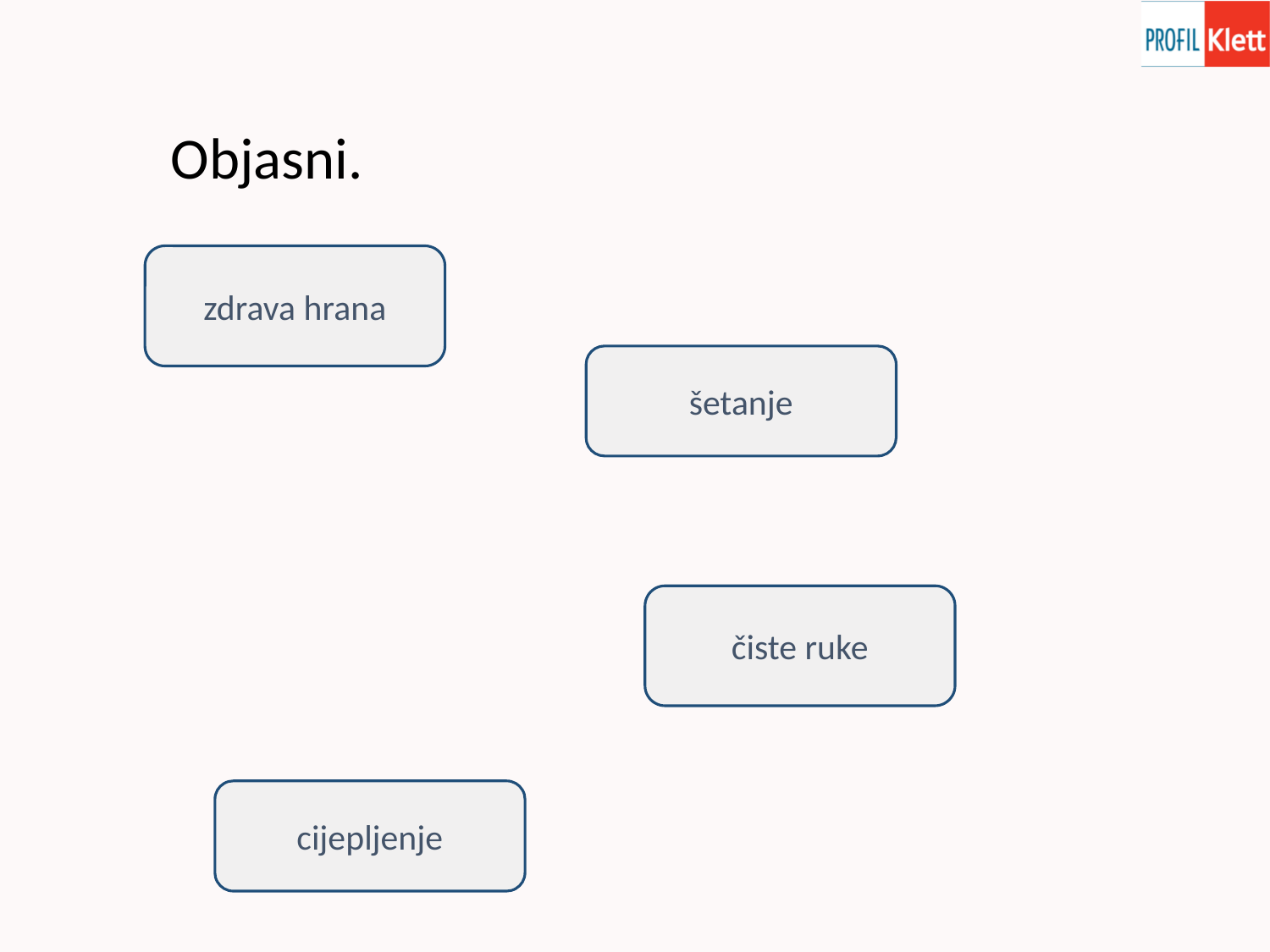

# Objasni.
zdrava hrana

šetanje

čiste ruke

cijepljenje